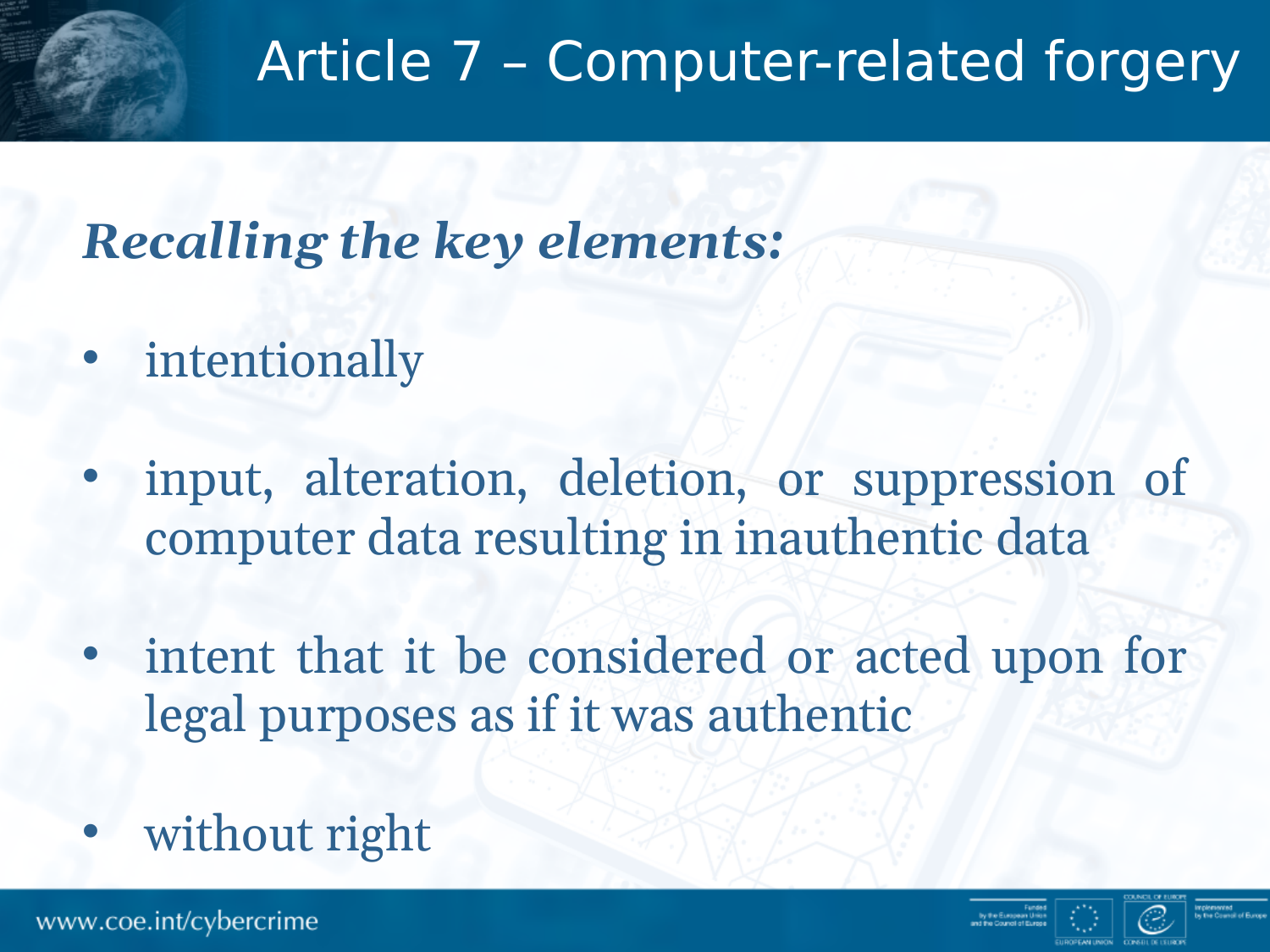

Article 7 – Computer-related forgery
Recalling the key elements:

intentionally

input, alteration, deletion, or suppression of computer data resulting in inauthentic data

intent that it be considered or acted upon for legal purposes as if it was authentic

without right